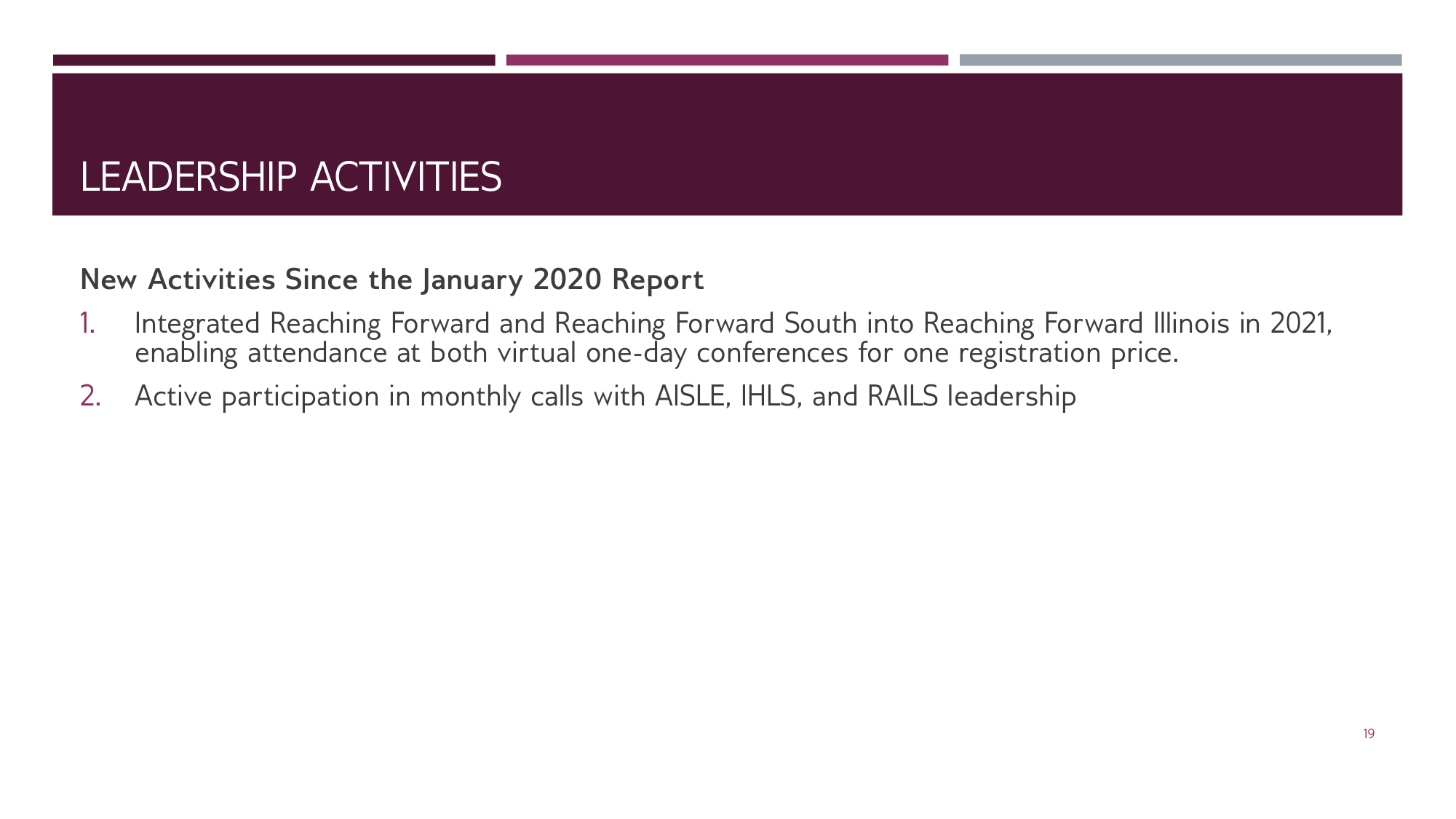

# LEADERSHIP ACTIVITIES
New Activities Since the January 2020 Report
Integrated Reaching Forward and Reaching Forward South into Reaching Forward Illinois in 2021, enabling attendance at both virtual one-day conferences for one registration price.
Active participation in monthly calls with AISLE, IHLS, and RAILS leadership
19